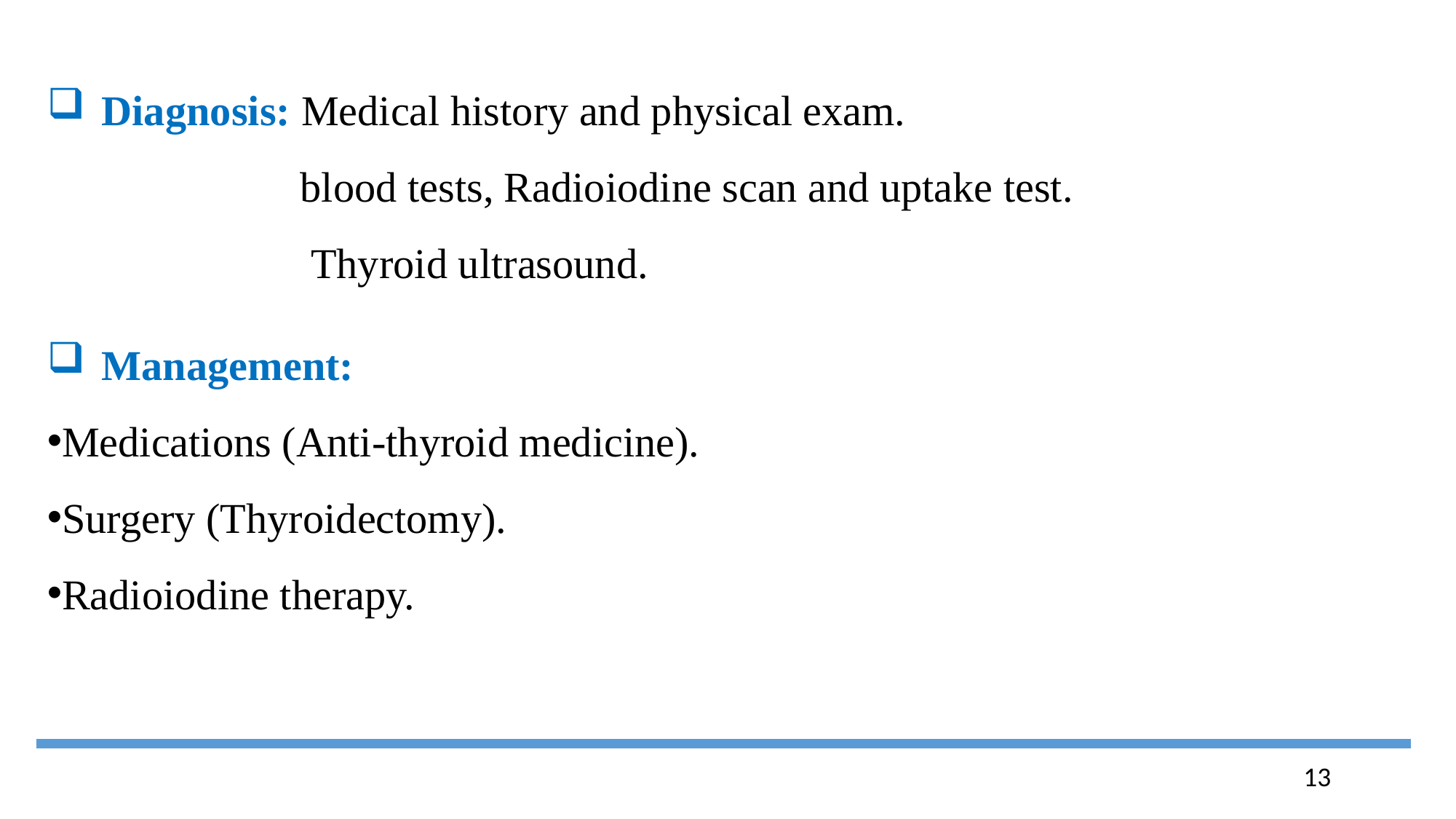

Diagnosis: Medical history and physical exam.
                        blood tests, Radioiodine scan and uptake test.
                         Thyroid ultrasound.

Management:
Medications (Anti-thyroid medicine).
Surgery (Thyroidectomy).
Radioiodine therapy.

13